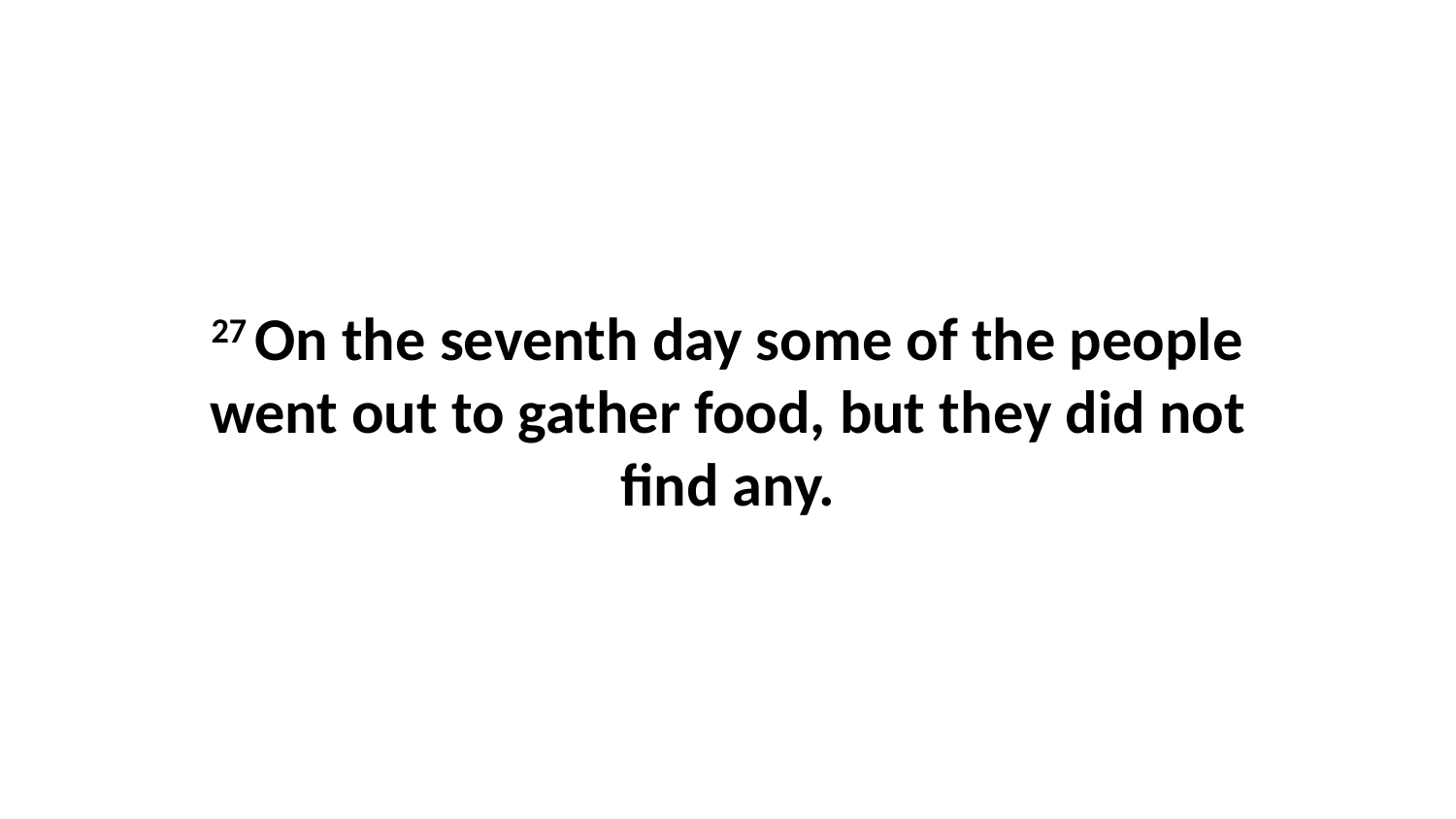

27 On the seventh day some of the people went out to gather food, but they did not find any.